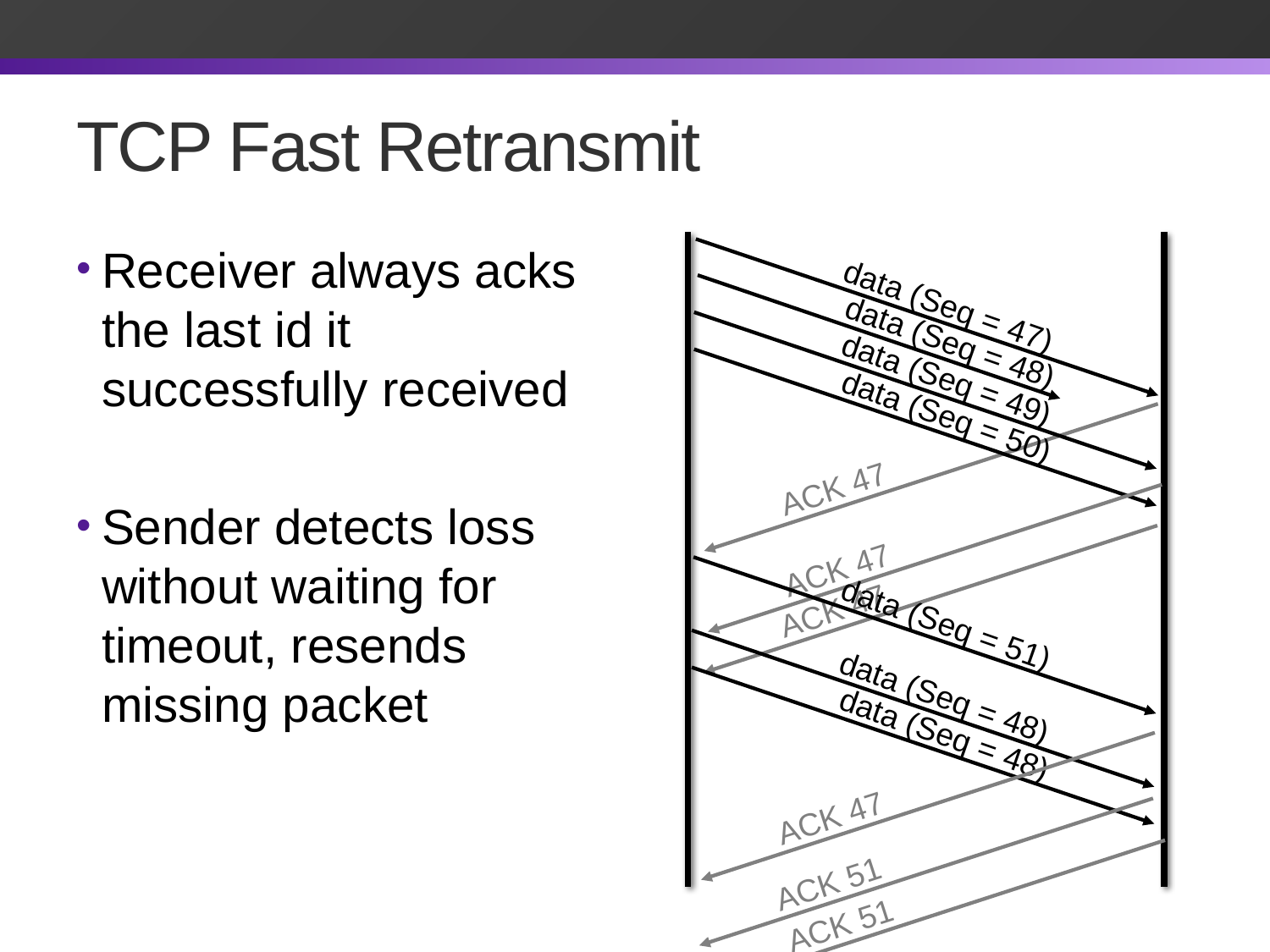

# TCP Fast Retransmit
Receiver always acks the last id it successfully received

Sender detects loss without waiting for timeout, resends missing packet
data (Seq = 47)
data (Seq = 48)
data (Seq = 49)
data (Seq = 50)
ACK 47
ACK 47
ACK 47
data (Seq = 51)
data (Seq = 48)
data (Seq = 48)
ACK 47
ACK 51
ACK 51